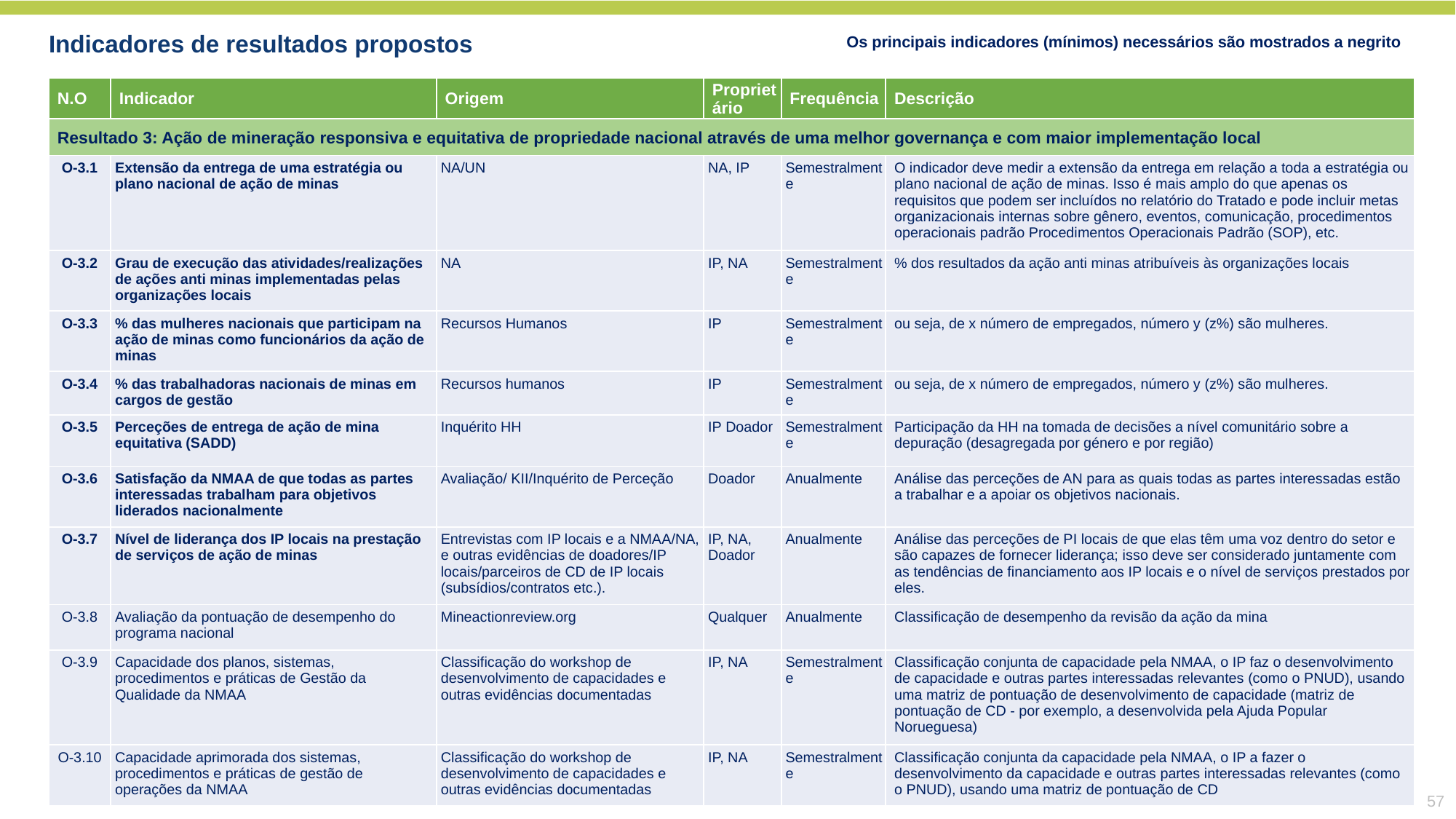

Os principais indicadores (mínimos) necessários são mostrados a negrito
Indicadores de resultados propostos

| N.O | Indicador | Origem | Proprietário | Frequência | Descrição |
| --- | --- | --- | --- | --- | --- |
| Resultado 3: Ação de mineração responsiva e equitativa de propriedade nacional através de uma melhor governança e com maior implementação local |  |  |  |  |  |
| O-3.1 | Extensão da entrega de uma estratégia ou plano nacional de ação de minas | NA/UN | NA, IP | Semestralmente | O indicador deve medir a extensão da entrega em relação a toda a estratégia ou plano nacional de ação de minas. Isso é mais amplo do que apenas os requisitos que podem ser incluídos no relatório do Tratado e pode incluir metas organizacionais internas sobre gênero, eventos, comunicação, procedimentos operacionais padrão Procedimentos Operacionais Padrão (SOP), etc. |
| O-3.2 | Grau de execução das atividades/realizações de ações anti minas implementadas pelas organizações locais | NA | IP, NA | Semestralmente | % dos resultados da ação anti minas atribuíveis às organizações locais |
| O-3.3 | % das mulheres nacionais que participam na ação de minas como funcionários da ação de minas | Recursos Humanos | IP | Semestralmente | ou seja, de x número de empregados, número y (z%) são mulheres. |
| O-3.4 | % das trabalhadoras nacionais de minas em cargos de gestão | Recursos humanos | IP | Semestralmente | ou seja, de x número de empregados, número y (z%) são mulheres. |
| O-3.5 | Perceções de entrega de ação de mina equitativa (SADD) | Inquérito HH | IP Doador | Semestralmente | Participação da HH na tomada de decisões a nível comunitário sobre a depuração (desagregada por género e por região) |
| O-3.6 | Satisfação da NMAA de que todas as partes interessadas trabalham para objetivos liderados nacionalmente | Avaliação/ KII/Inquérito de Perceção | Doador | Anualmente | Análise das perceções de AN para as quais todas as partes interessadas estão a trabalhar e a apoiar os objetivos nacionais. |
| O-3.7 | Nível de liderança dos IP locais na prestação de serviços de ação de minas | Entrevistas com IP locais e a NMAA/NA, e outras evidências de doadores/IP locais/parceiros de CD de IP locais (subsídios/contratos etc.). | IP, NA, Doador | Anualmente | Análise das perceções de PI locais de que elas têm uma voz dentro do setor e são capazes de fornecer liderança; isso deve ser considerado juntamente com as tendências de financiamento aos IP locais e o nível de serviços prestados por eles. |
| O-3.8 | Avaliação da pontuação de desempenho do programa nacional | Mineactionreview.org | Qualquer | Anualmente | Classificação de desempenho da revisão da ação da mina |
| O-3.9 | Capacidade dos planos, sistemas, procedimentos e práticas de Gestão da Qualidade da NMAA | Classificação do workshop de desenvolvimento de capacidades e outras evidências documentadas | IP, NA | Semestralmente | Classificação conjunta de capacidade pela NMAA, o IP faz o desenvolvimento de capacidade e outras partes interessadas relevantes (como o PNUD), usando uma matriz de pontuação de desenvolvimento de capacidade (matriz de pontuação de CD - por exemplo, a desenvolvida pela Ajuda Popular Norueguesa) |
| O-3.10 | Capacidade aprimorada dos sistemas, procedimentos e práticas de gestão de operações da NMAA | Classificação do workshop de desenvolvimento de capacidades e outras evidências documentadas | IP, NA | Semestralmente | Classificação conjunta da capacidade pela NMAA, o IP a fazer o desenvolvimento da capacidade e outras partes interessadas relevantes (como o PNUD), usando uma matriz de pontuação de CD |

57